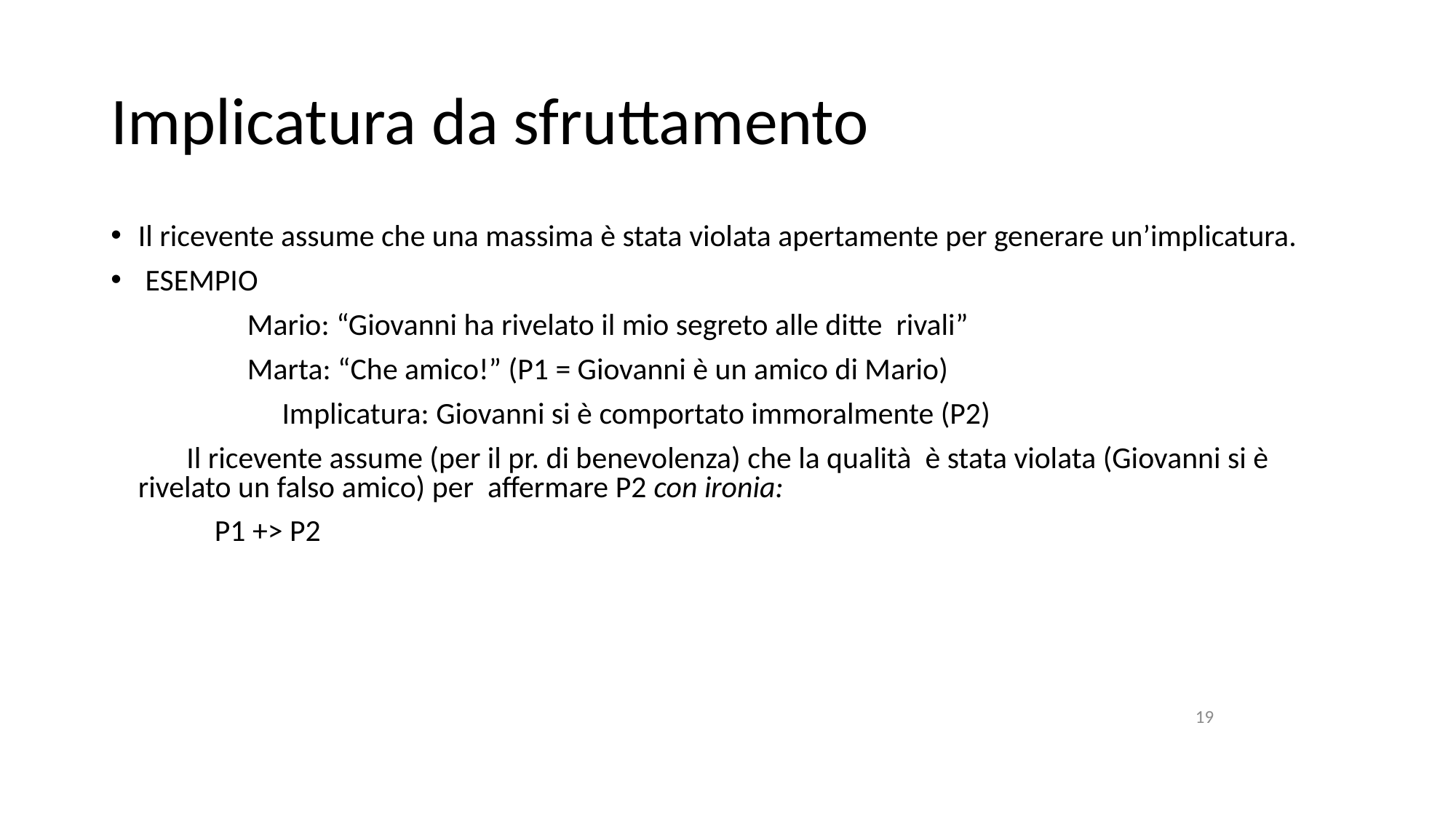

# Implicatura da sfruttamento
Il ricevente assume che una massima è stata violata apertamente per generare un’implicatura.
 ESEMPIO
		Mario: “Giovanni ha rivelato il mio segreto alle ditte  rivali”
		Marta: “Che amico!” (P1 = Giovanni è un amico di Mario)
		     Implicatura: Giovanni si è comportato immoralmente (P2)
	       Il ricevente assume (per il pr. di benevolenza) che la qualità  è stata violata (Giovanni si è     rivelato un falso amico) per  affermare P2 con ironia:
               P1 +> P2

19